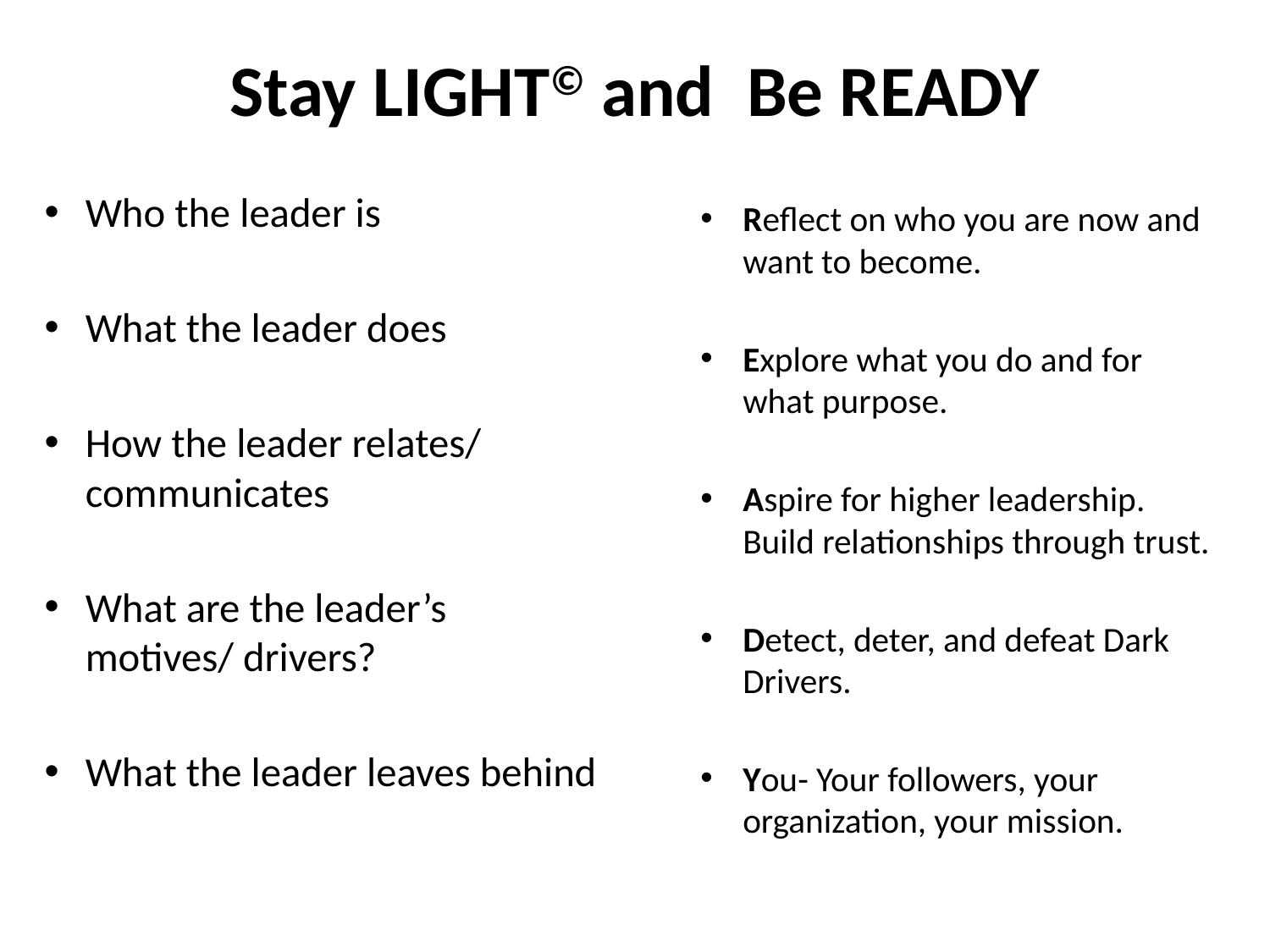

# Stay LIGHT© and  Be READY
Who the leader is

What the leader does

How the leader relates/ communicates

What are the leader’s motives/ drivers?

What the leader leaves behind

Reflect on who you are now and want to become.

Explore what you do and for what purpose.

Aspire for higher leadership.  Build relationships through trust.

Detect, deter, and defeat Dark Drivers.

You- Your followers, your organization, your mission.